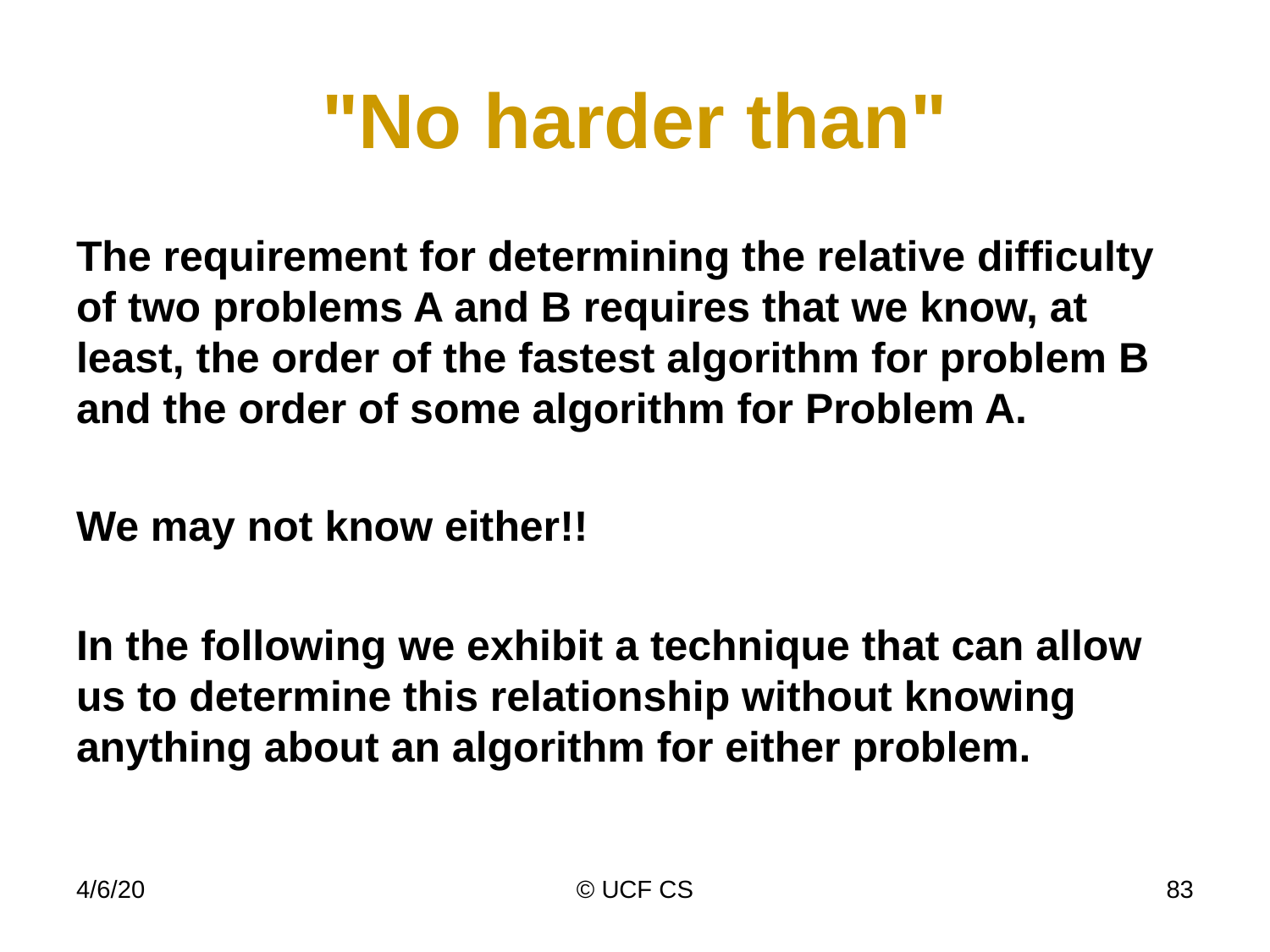

# "No harder than"
The requirement for determining the relative difficulty of two problems A and B requires that we know, at least, the order of the fastest algorithm for problem B and the order of some algorithm for Problem A.

We may not know either!!

In the following we exhibit a technique that can allow us to determine this relationship without knowing anything about an algorithm for either problem.
4/6/20
© UCF CS
83